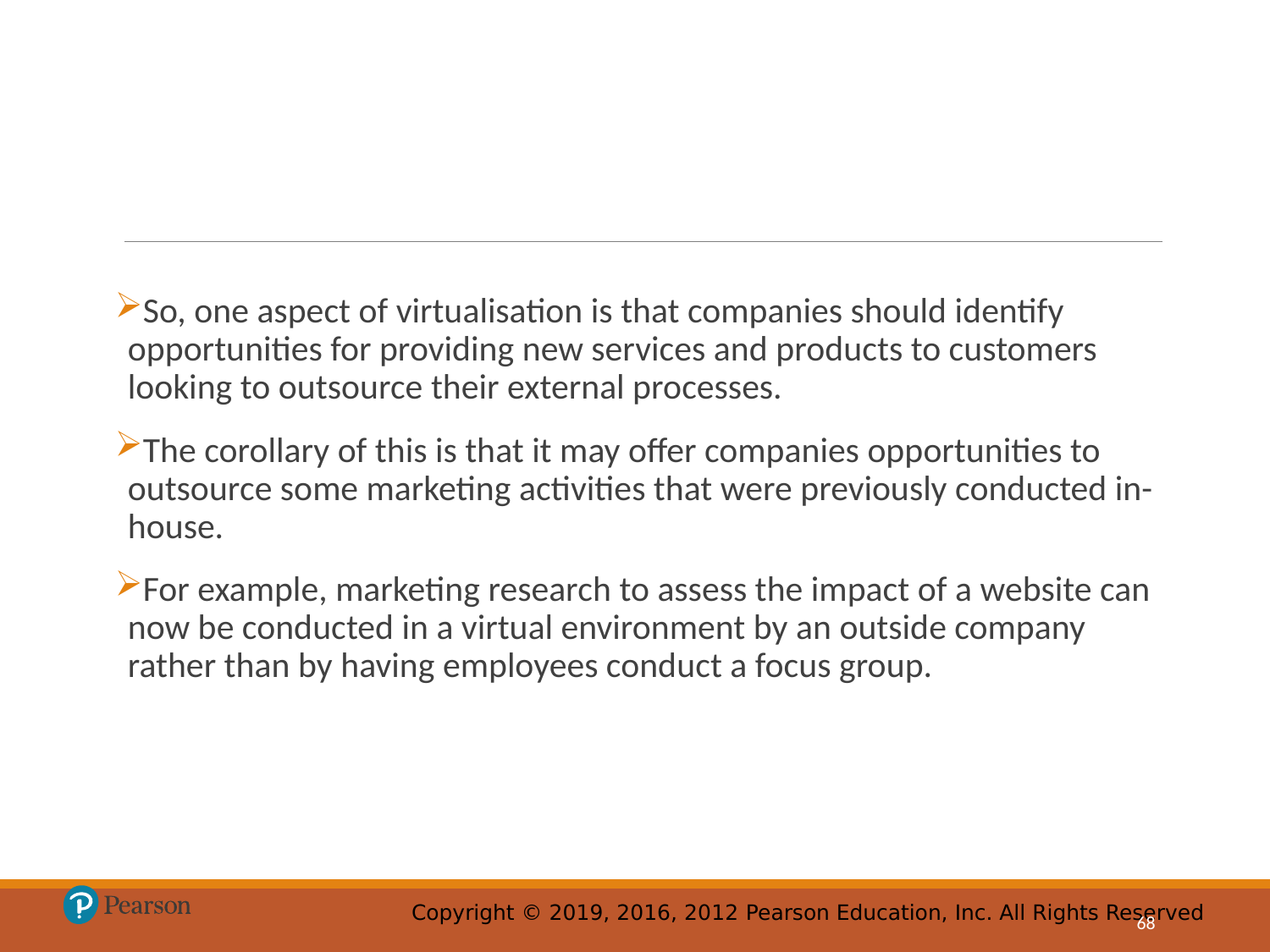

So, one aspect of virtualisation is that companies should identify opportunities for providing new services and products to customers looking to outsource their external processes.
The corollary of this is that it may offer companies opportunities to outsource some marketing activities that were previously conducted in-house.
For example, marketing research to assess the impact of a website can now be conducted in a virtual environment by an outside company rather than by having employees conduct a focus group.

68